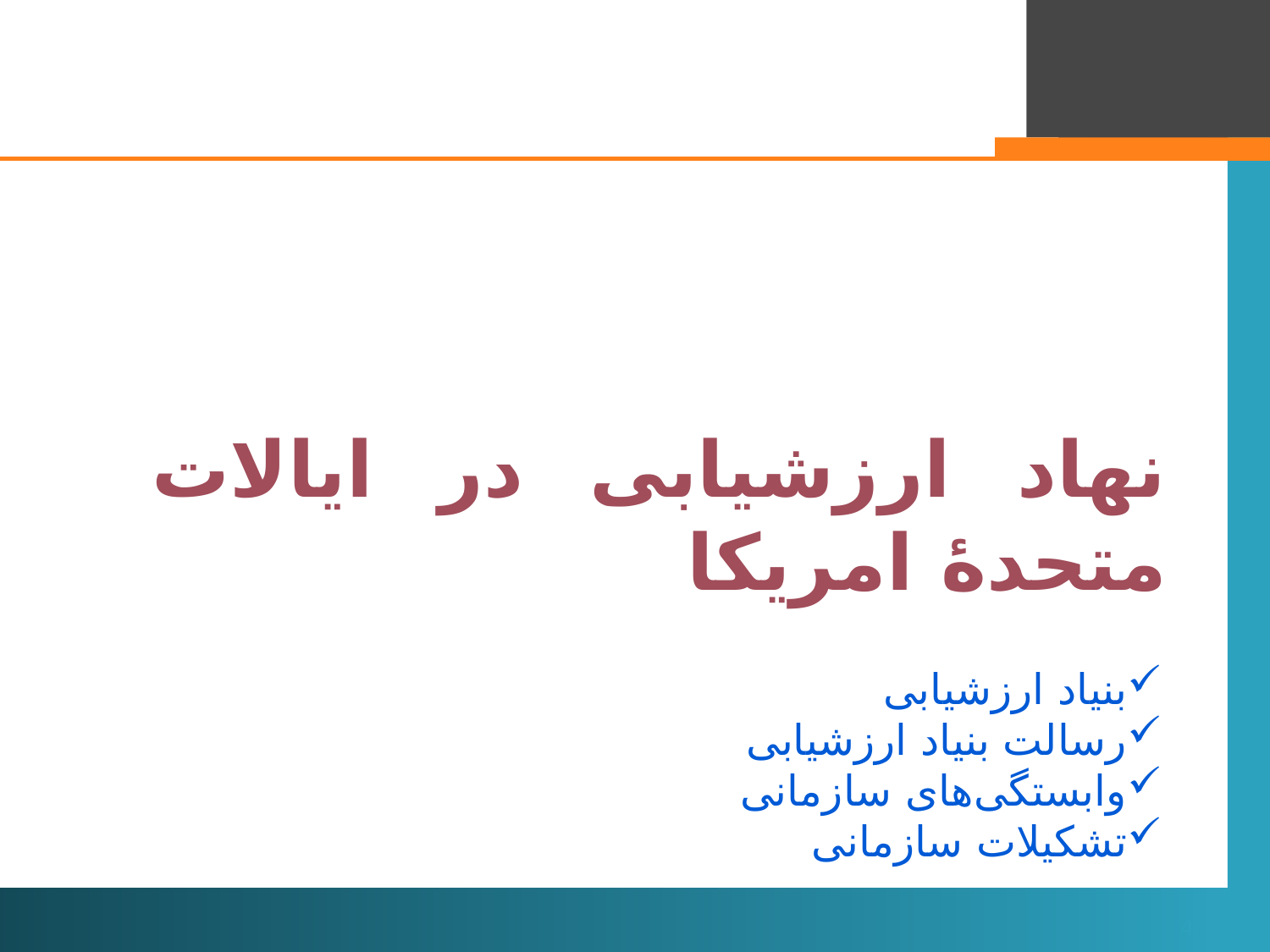

نهاد ارزشیابی در ایالات متحدۀ امریکا
#
بنیاد ارزشیابی
رسالت بنیاد ارزشیابی
وابستگی‌های سازمانی
تشکیلات سازمانی
4